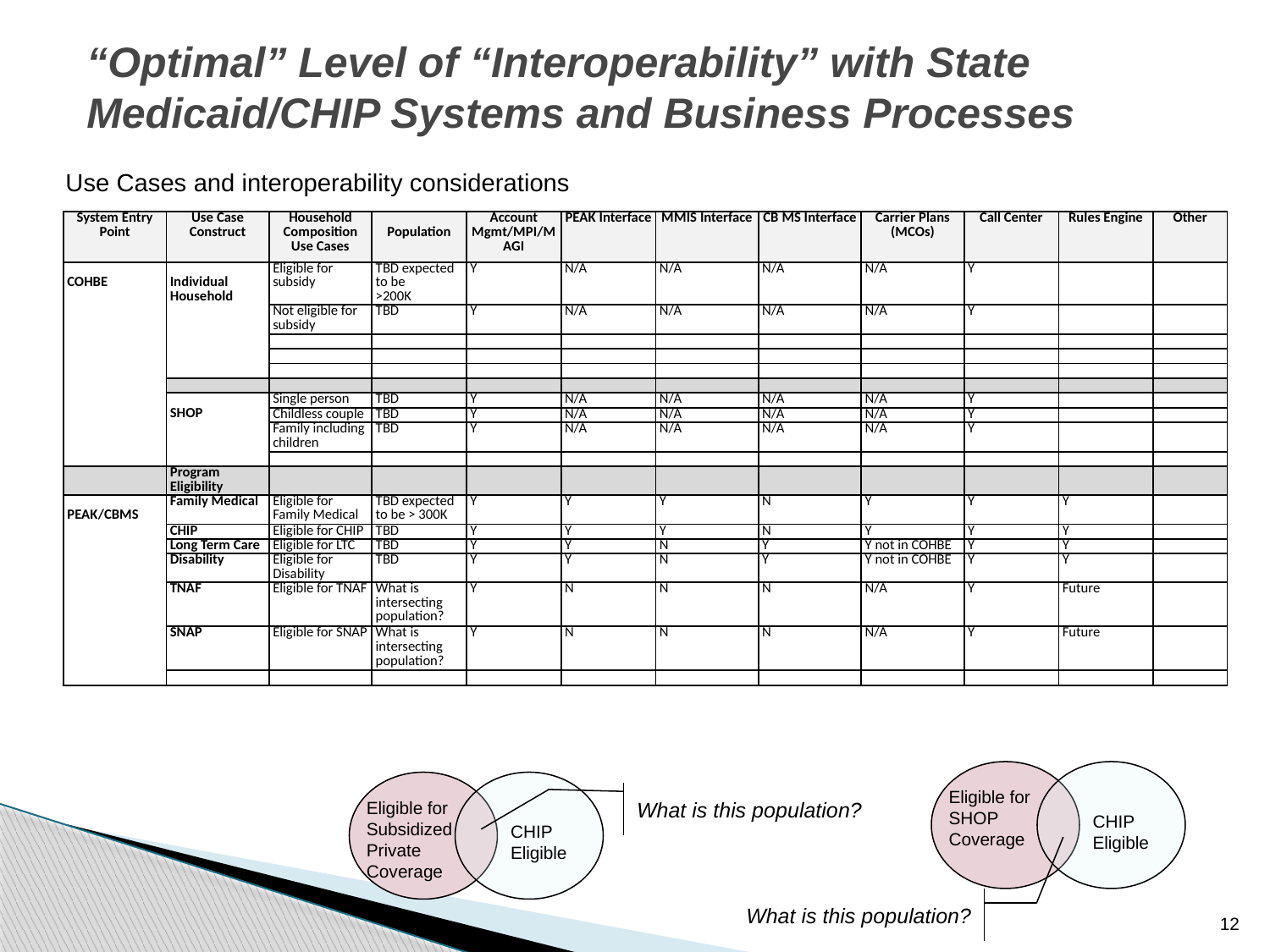

# “Optimal” Level of “Interoperability” with State Medicaid/CHIP Systems and Business Processes

Use Cases and interoperability considerations

| System Entry Point | Use Case Construct | Household Composition Use Cases | Population | Account Mgmt/MPI/MAGI | PEAK Interface | MMIS Interface | CB MS Interface | Carrier Plans (MCOs) | Call Center | Rules Engine | Other |
| --- | --- | --- | --- | --- | --- | --- | --- | --- | --- | --- | --- |
| COHBE | Individual Household | Eligible for subsidy | TBD expected to be >200K | Y | N/A | N/A | N/A | N/A | Y |  |  |
|  |  | Not eligible for subsidy | TBD | Y | N/A | N/A | N/A | N/A | Y |  |  |
|  |  |  |  |  |  |  |  |  |  |  |  |
|  |  |  |  |  |  |  |  |  |  |  |  |
|  |  |  |  |  |  |  |  |  |  |  |  |
|  |  |  |  |  |  |  |  |  |  |  |  |
|  | SHOP | Single person | TBD | Y | N/A | N/A | N/A | N/A | Y |  |  |
|  |  | Childless couple | TBD | Y | N/A | N/A | N/A | N/A | Y |  |  |
|  |  | Family including children | TBD | Y | N/A | N/A | N/A | N/A | Y |  |  |
|  |  |  |  |  |  |  |  |  |  |  |  |
|  | Program Eligibility |  |  |  |  |  |  |  |  |  |  |
| PEAK/CBMS | Family Medical | Eligible for Family Medical | TBD expected to be > 300K | Y | Y | Y | N | Y | Y | Y |  |
|  | CHIP | Eligible for CHIP | TBD | Y | Y | Y | N | Y | Y | Y |  |
|  | Long Term Care | Eligible for LTC | TBD | Y | Y | N | Y | Y not in COHBE | Y | Y |  |
|  | Disability | Eligible for Disability | TBD | Y | Y | N | Y | Y not in COHBE | Y | Y |  |
|  | TNAF | Eligible for TNAF | What is intersecting population? | Y | N | N | N | N/A | Y | Future |  |
|  | SNAP | Eligible for SNAP | What is intersecting population? | Y | N | N | N | N/A | Y | Future |  |
|  |  |  |  |  |  |  |  |  |  |  |  |

Eligible for
SHOP
Coverage
What is this population?
Eligible for
Subsidized
Private
Coverage
CHIP
Eligible
CHIP
Eligible
What is this population?
12